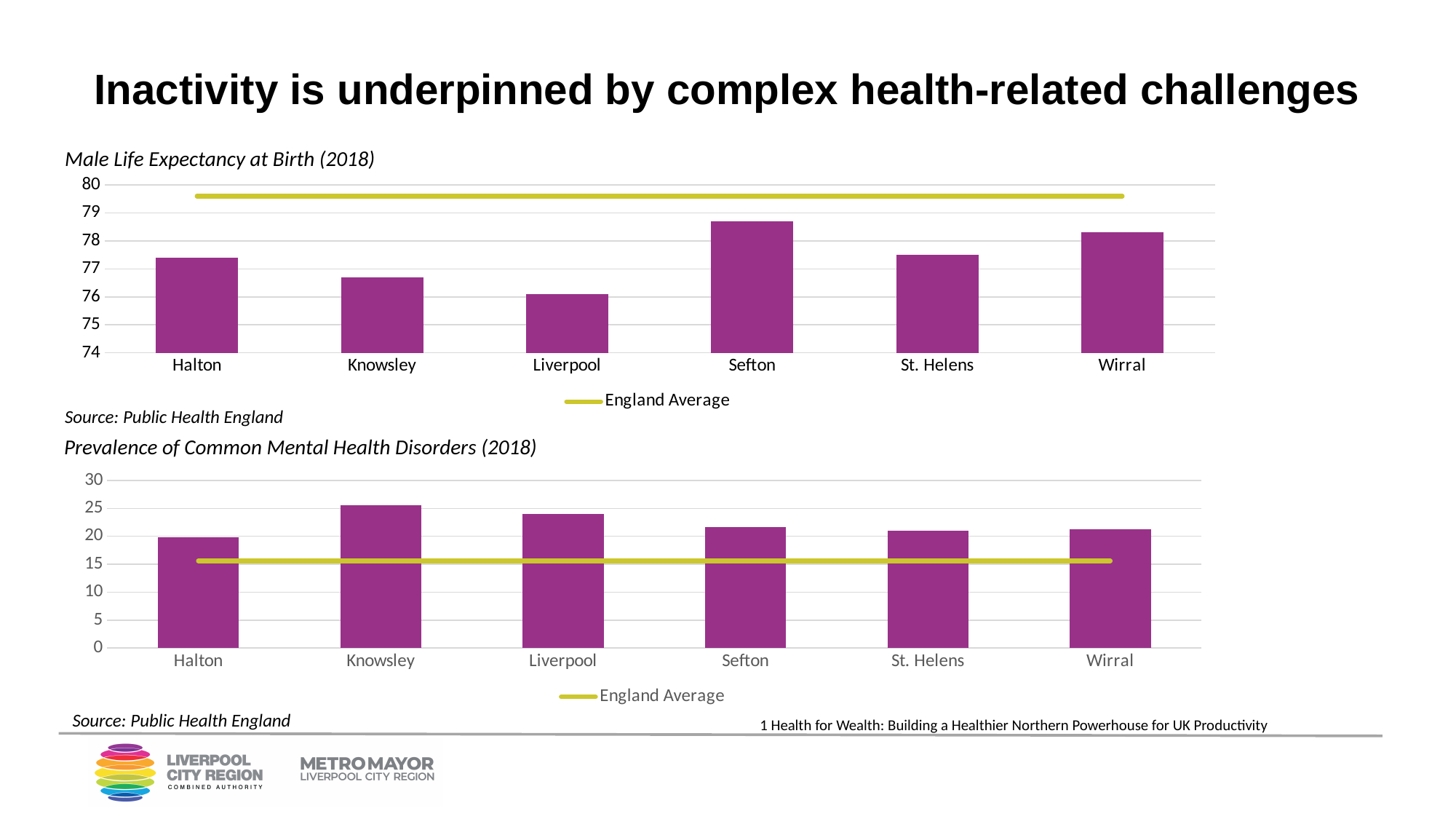

#
Inactivity is underpinned by complex health-related challenges

Male Life Expectancy at Birth (2018)

### Chart

| Category | Life Expectancy (Male) | England Average |
|---|---|---|
| Halton | 77.4 | 79.6 |
| Knowsley | 76.7 | 79.6 |
| Liverpool | 76.1 | 79.6 |
| Sefton | 78.7 | 79.6 |
| St. Helens | 77.5 | 79.6 |
| Wirral | 78.3 | 79.6 |
Source: Public Health England
Prevalence of Common Mental Health Disorders (2018)

### Chart

| Category | Prevalance of common mental health disorders  | England Average |
|---|---|---|
| Halton | 19.8198156283136 | 15.6 |
| Knowsley | 25.5098690104584 | 15.6 |
| Liverpool | 23.9541105579131 | 15.6 |
| Sefton | 21.621496288423 | 15.6 |
| St. Helens | 20.9933340012176 | 15.6 |
| Wirral | 21.3198183939048 | 15.6 |
Source: Public Health England
1 Health for Wealth: Building a Healthier Northern Powerhouse for UK Productivity